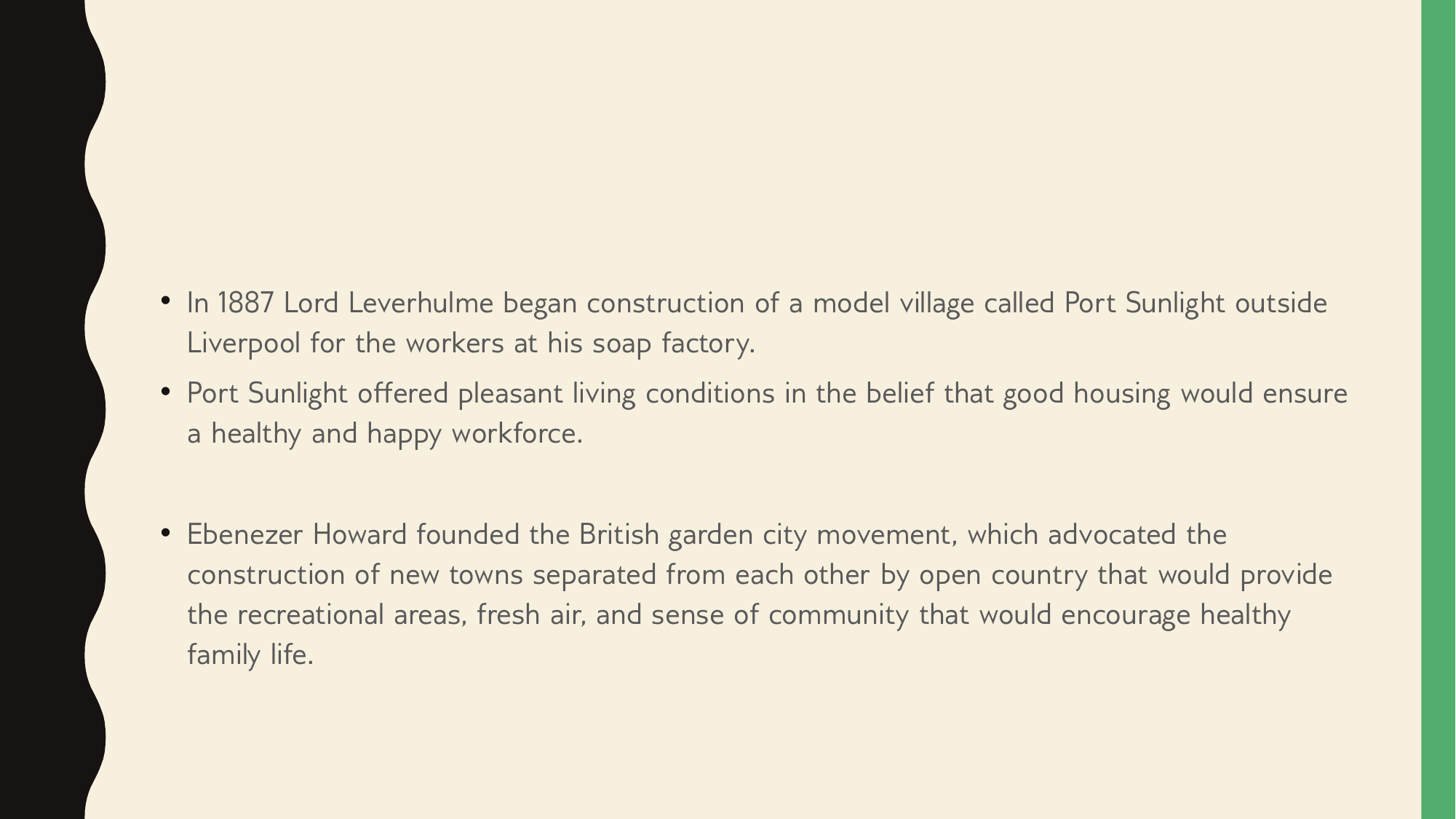

#
In 1887 Lord Leverhulme began construction of a model village called Port Sunlight outside Liverpool for the workers at his soap factory.
Port Sunlight offered pleasant living conditions in the belief that good housing would ensure a healthy and happy workforce.

Ebenezer Howard founded the British garden city movement, which advocated the construction of new towns separated from each other by open country that would provide the recreational areas, fresh air, and sense of community that would encourage healthy family life.